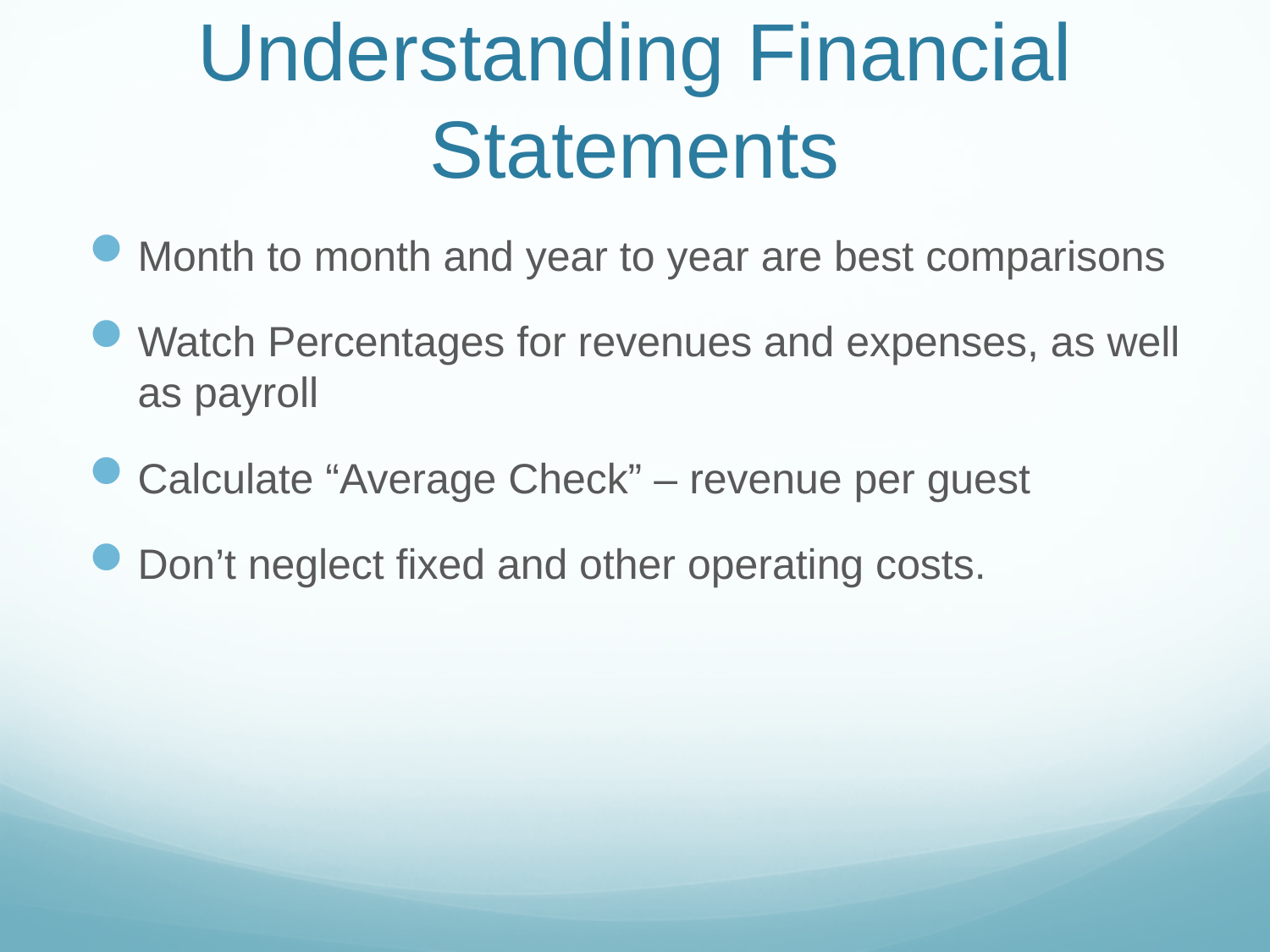

# Understanding Financial Statements
Month to month and year to year are best comparisons
Watch Percentages for revenues and expenses, as well as payroll
Calculate “Average Check” – revenue per guest
Don’t neglect fixed and other operating costs.